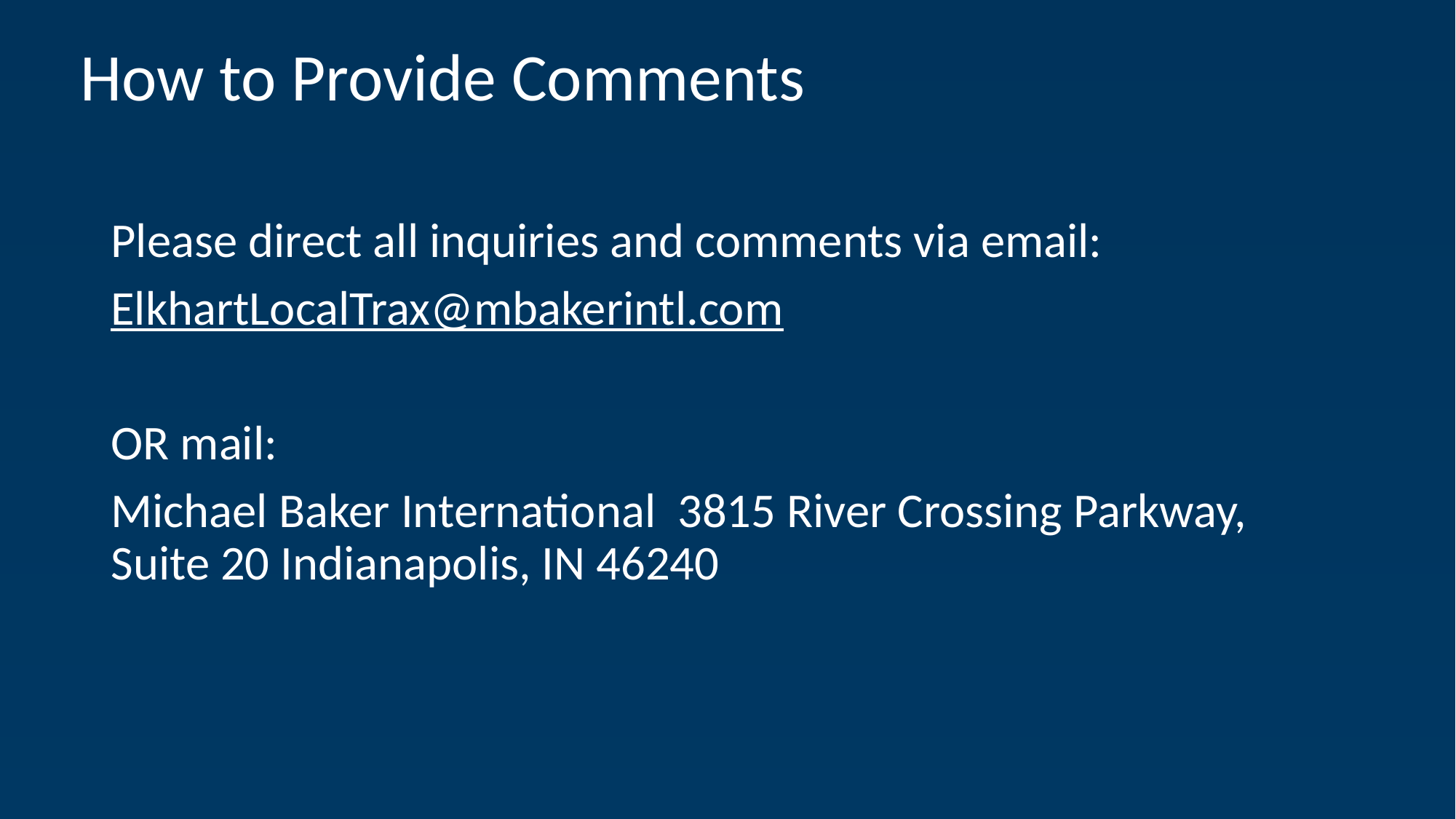

# How to Provide Comments
Please direct all inquiries and comments via email:
ElkhartLocalTrax@mbakerintl.com

OR mail:
Michael Baker International  3815 River Crossing Parkway, Suite 20 Indianapolis, IN 46240